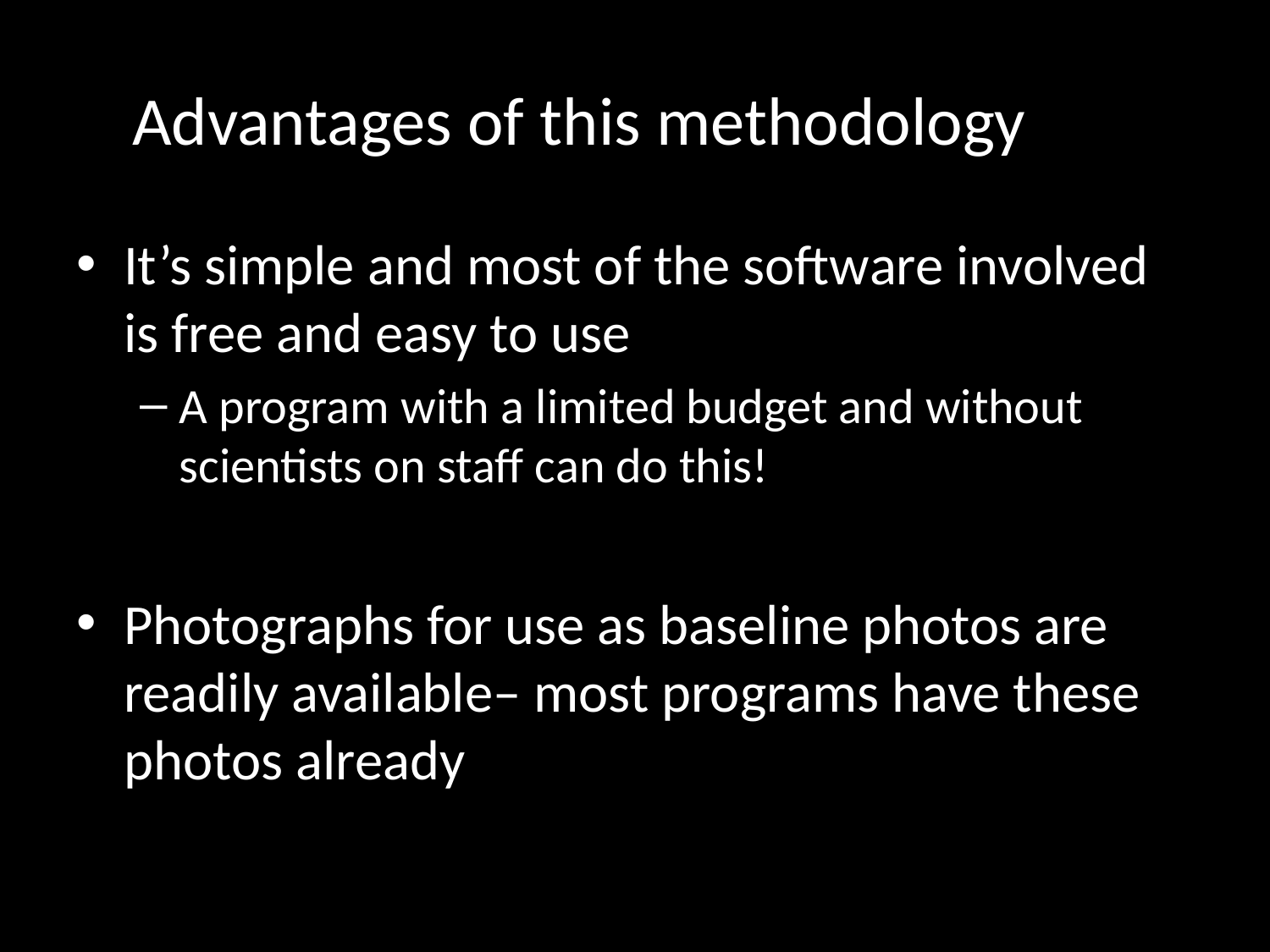

# Advantages of this methodology
It’s simple and most of the software involved is free and easy to use
A program with a limited budget and without scientists on staff can do this!

Photographs for use as baseline photos are readily available– most programs have these photos already